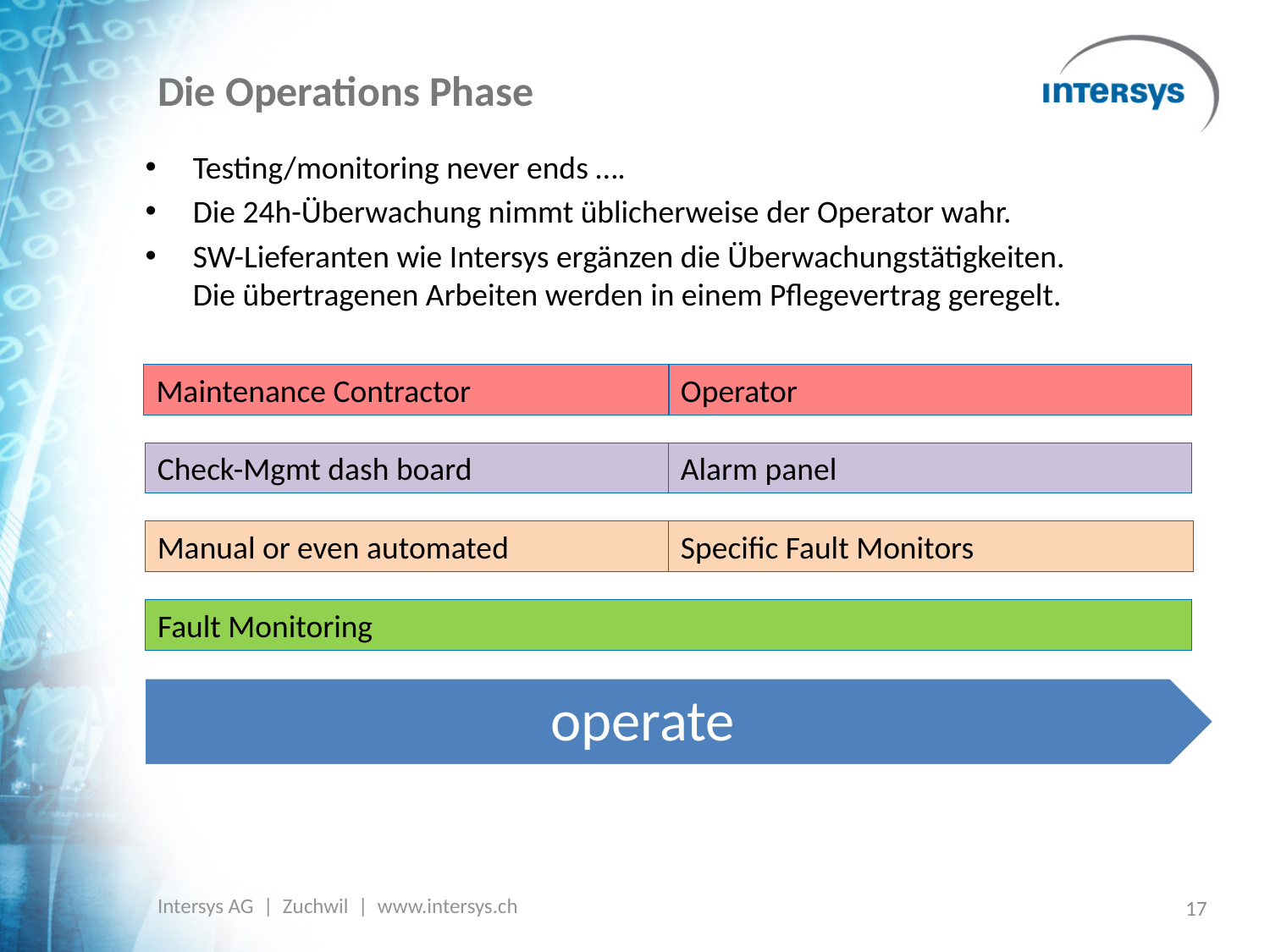

# Die Operations Phase
Testing/monitoring never ends ….
Die 24h-Überwachung nimmt üblicherweise der Operator wahr.
SW-Lieferanten wie Intersys ergänzen die Überwachungstätigkeiten.
Die übertragenen Arbeiten werden in einem Pflegevertrag geregelt.
operate
Maintenance Contractor
Operator
Check-Mgmt dash board
Alarm panel
Manual or even automated
Specific Fault Monitors
Fault Monitoring
17
Intersys AG  |  Zuchwil  |  www.intersys.ch